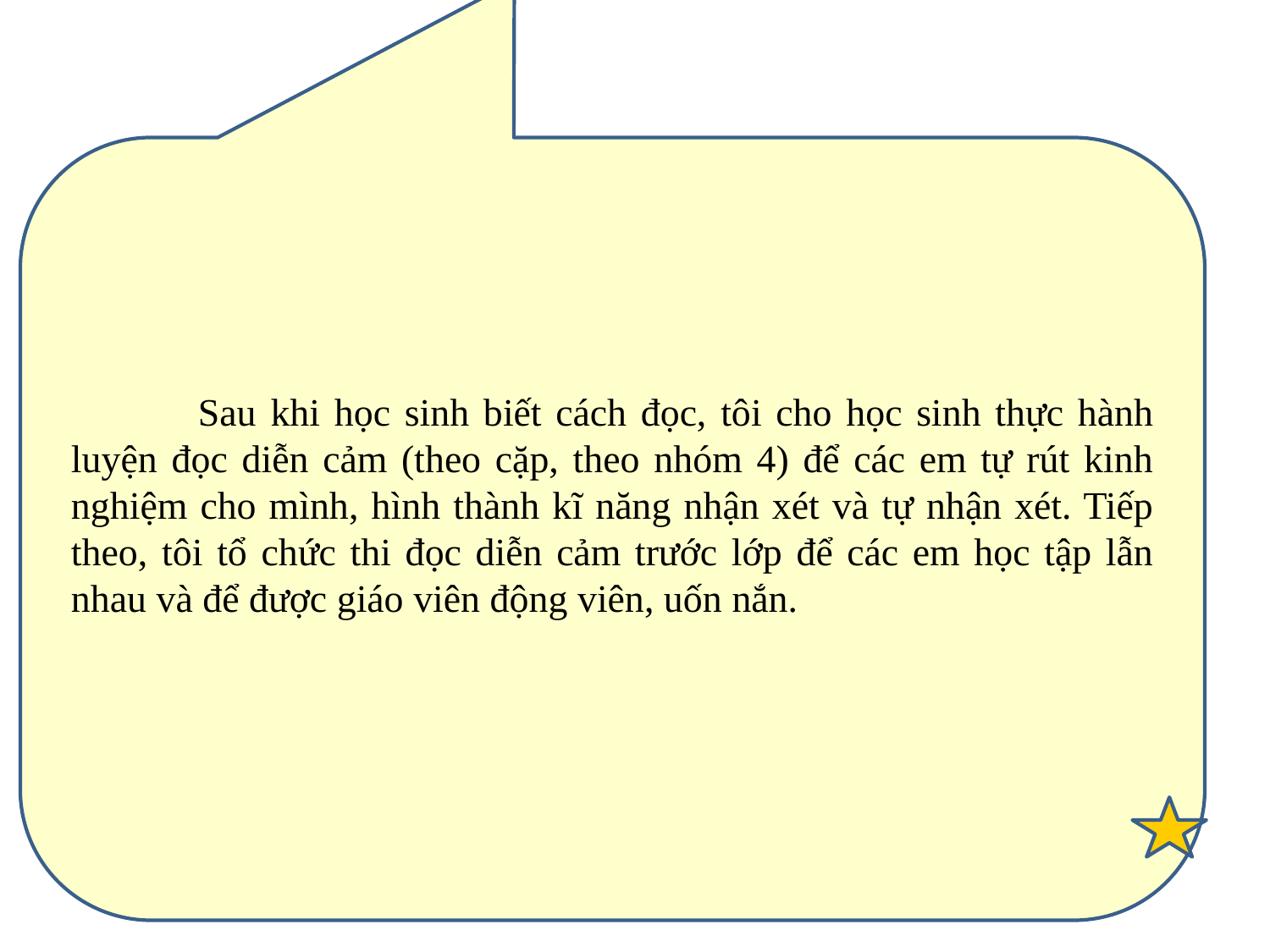

Sau khi học sinh biết cách đọc, tôi cho học sinh thực hành luyện đọc diễn cảm (theo cặp, theo nhóm 4) để các em tự rút kinh nghiệm cho mình, hình thành kĩ năng nhận xét và tự nhận xét. Tiếp theo, tôi tổ chức thi đọc diễn cảm trước lớp để các em học tập lẫn nhau và để được giáo viên động viên, uốn nắn.